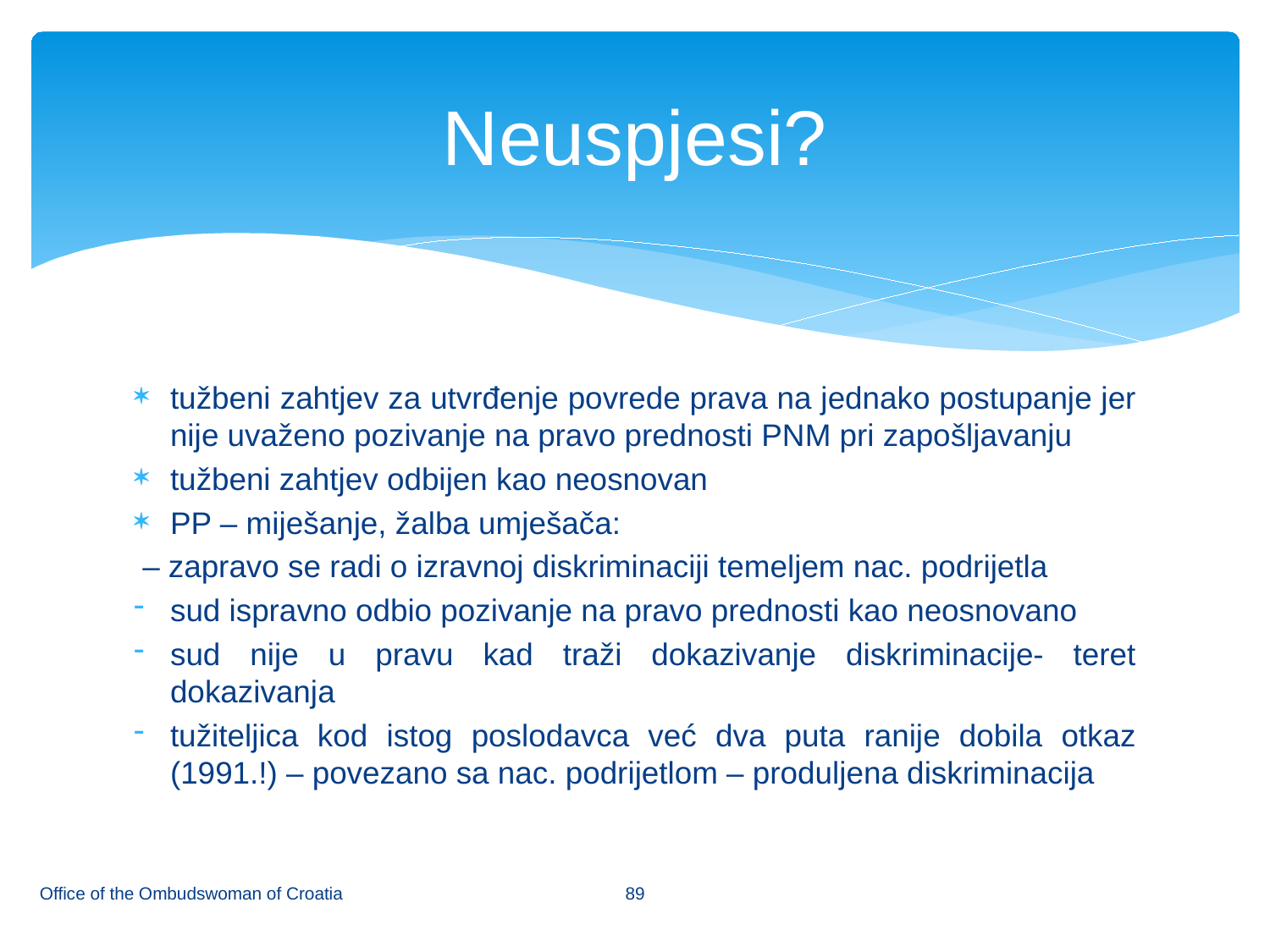

# Neuspjesi?
tužbeni zahtjev za utvrđenje povrede prava na jednako postupanje jer nije uvaženo pozivanje na pravo prednosti PNM pri zapošljavanju
tužbeni zahtjev odbijen kao neosnovan
PP – miješanje, žalba umješača:
 – zapravo se radi o izravnoj diskriminaciji temeljem nac. podrijetla
sud ispravno odbio pozivanje na pravo prednosti kao neosnovano
sud nije u pravu kad traži dokazivanje diskriminacije- teret dokazivanja
tužiteljica kod istog poslodavca već dva puta ranije dobila otkaz (1991.!) – povezano sa nac. podrijetlom – produljena diskriminacija
89
Office of the Ombudswoman of Croatia